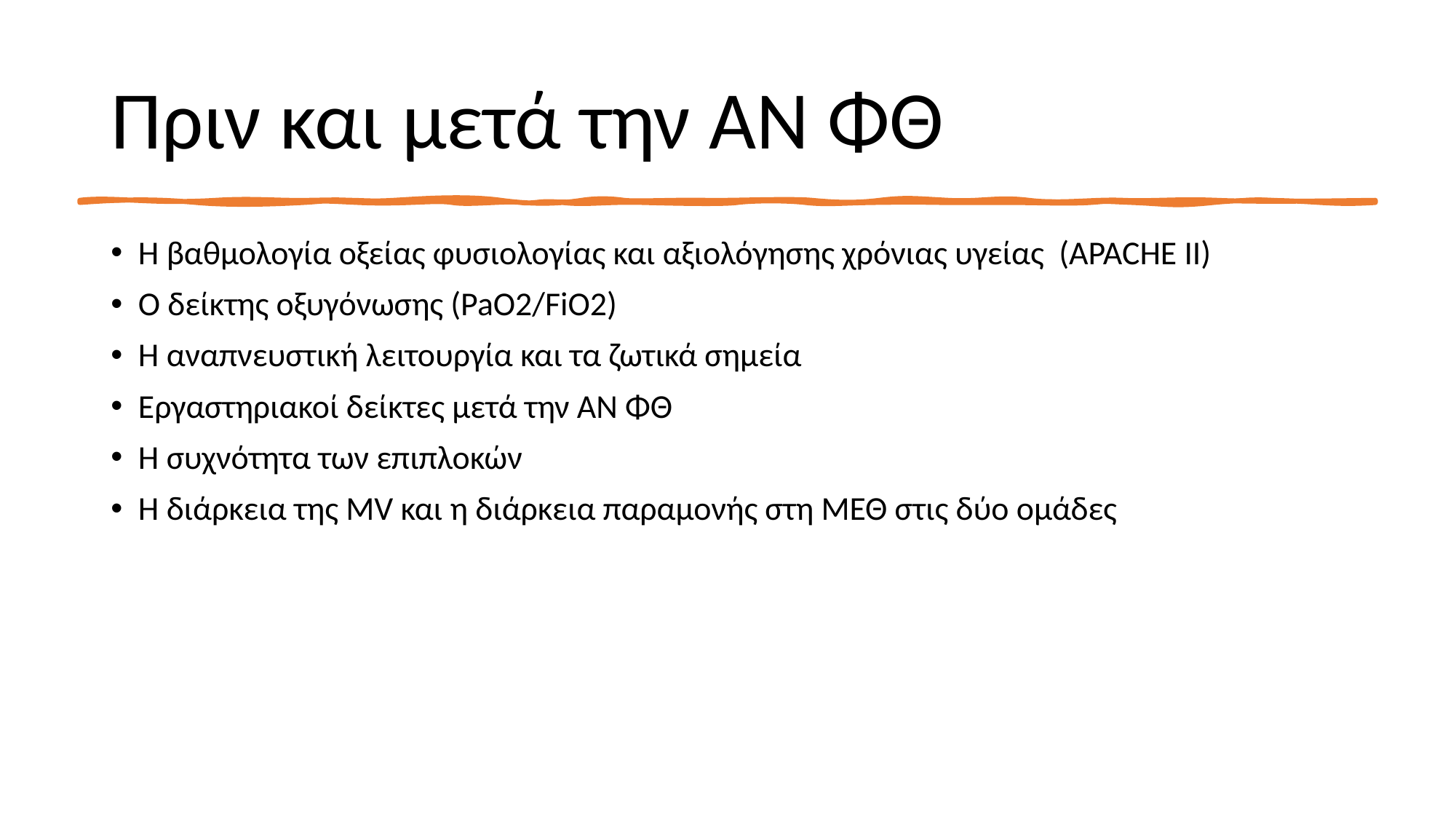

# Πριν και μετά την ΑΝ ΦΘ

Η βαθμολογία οξείας φυσιολογίας και αξιολόγησης χρόνιας υγείας  (APACHE II)
Ο δείκτης οξυγόνωσης (PaO2/FiO2)
Η αναπνευστική λειτουργία και τα ζωτικά σημεία
Εργαστηριακοί δείκτες μετά την ΑΝ ΦΘ
Η συχνότητα των επιπλοκών
Η διάρκεια της MV και η διάρκεια παραμονής στη ΜΕΘ στις δύο ομάδες